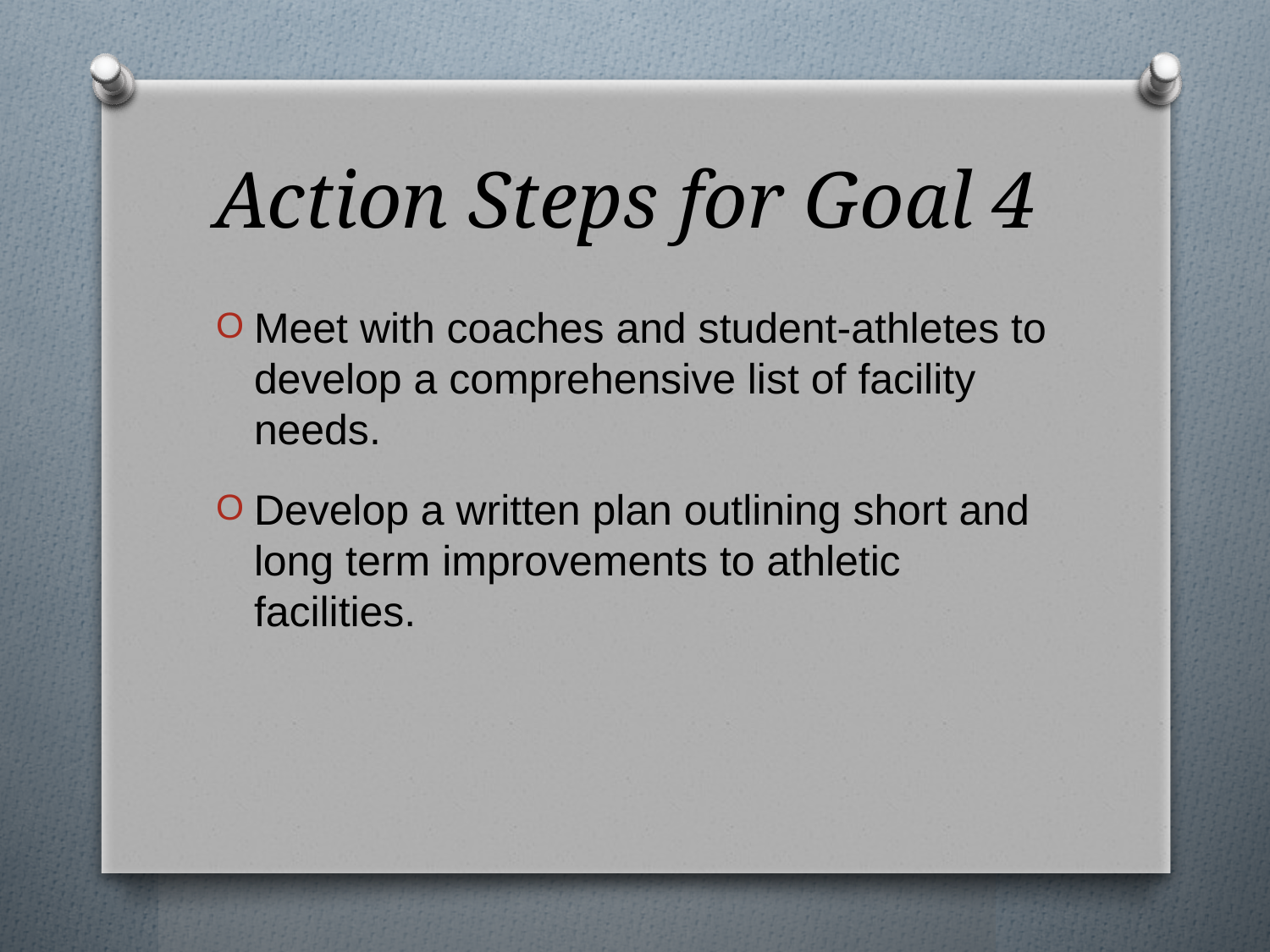

# Action Steps for Goal 4
Meet with coaches and student-athletes to develop a comprehensive list of facility needs.
Develop a written plan outlining short and long term improvements to athletic facilities.